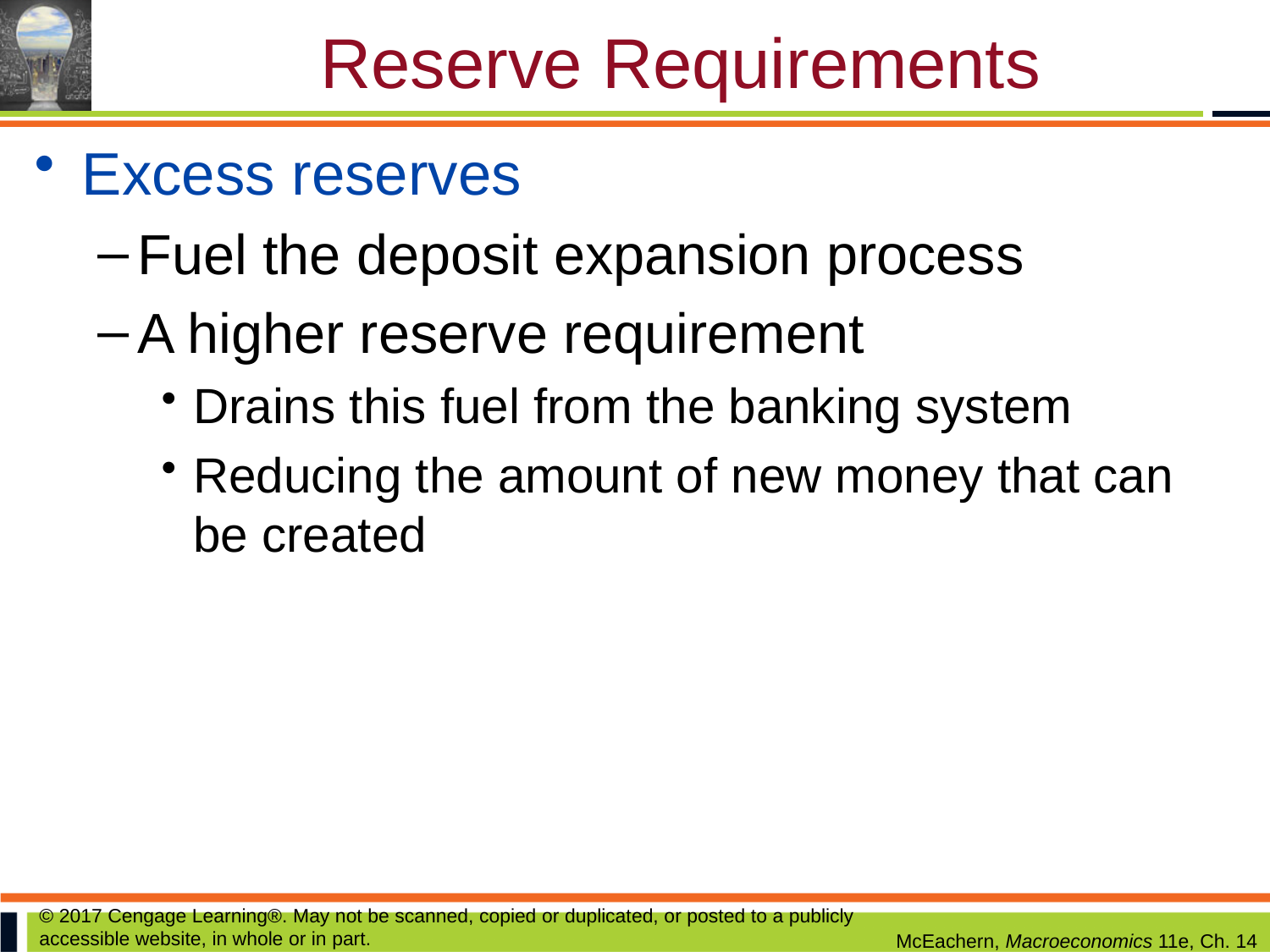

# Reserve Requirements
Excess reserves
Fuel the deposit expansion process
A higher reserve requirement
Drains this fuel from the banking system
Reducing the amount of new money that can be created
© 2017 Cengage Learning®. May not be scanned, copied or duplicated, or posted to a publicly accessible website, in whole or in part.